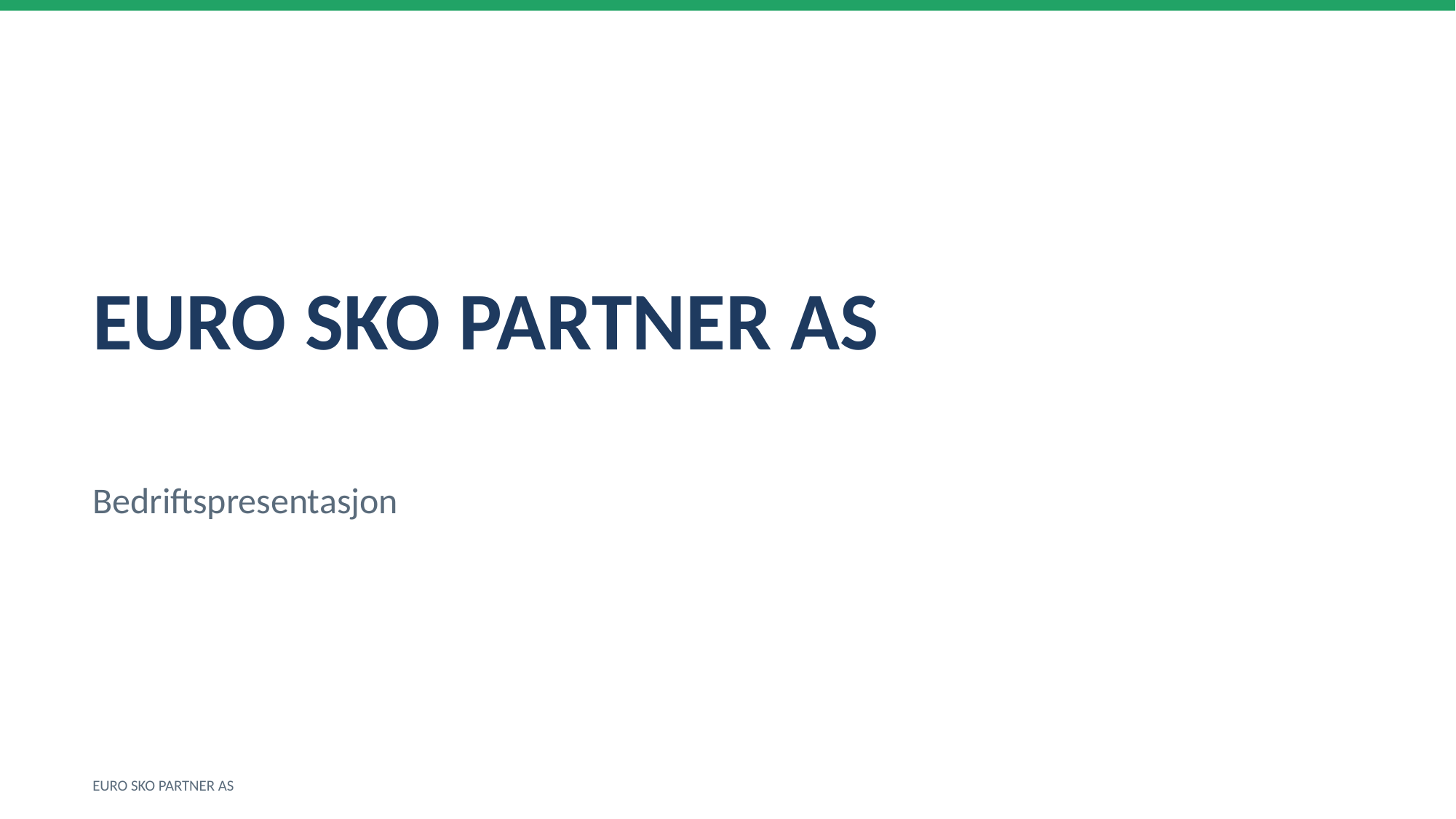

EURO SKO PARTNER AS
Bedriftspresentasjon
EURO SKO PARTNER AS